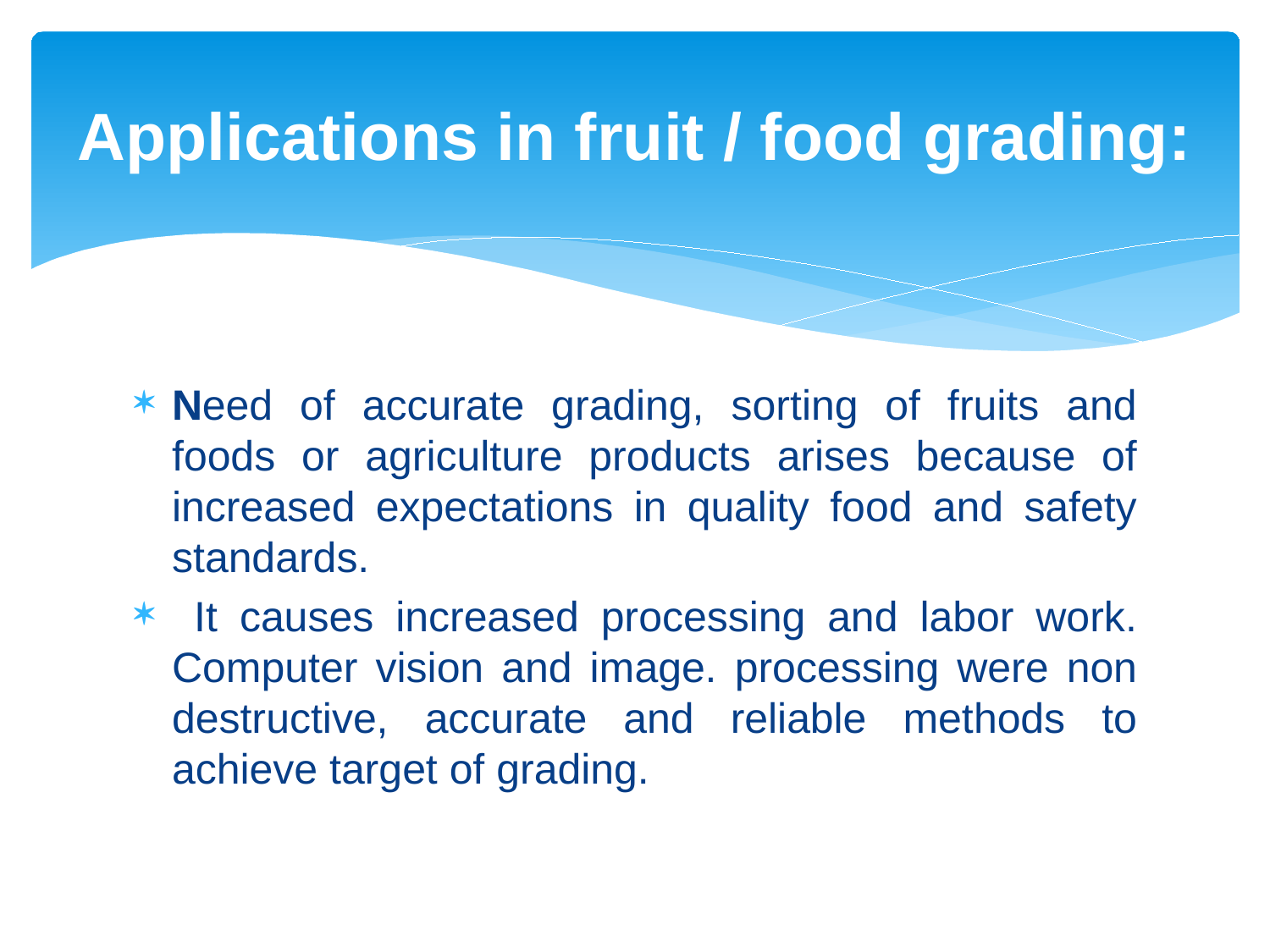

# Applications in fruit / food grading:
Need of accurate grading, sorting of fruits and foods or agriculture products arises because of increased expectations in quality food and safety standards.
 It causes increased processing and labor work. Computer vision and image. processing were non destructive, accurate and reliable methods to achieve target of grading.